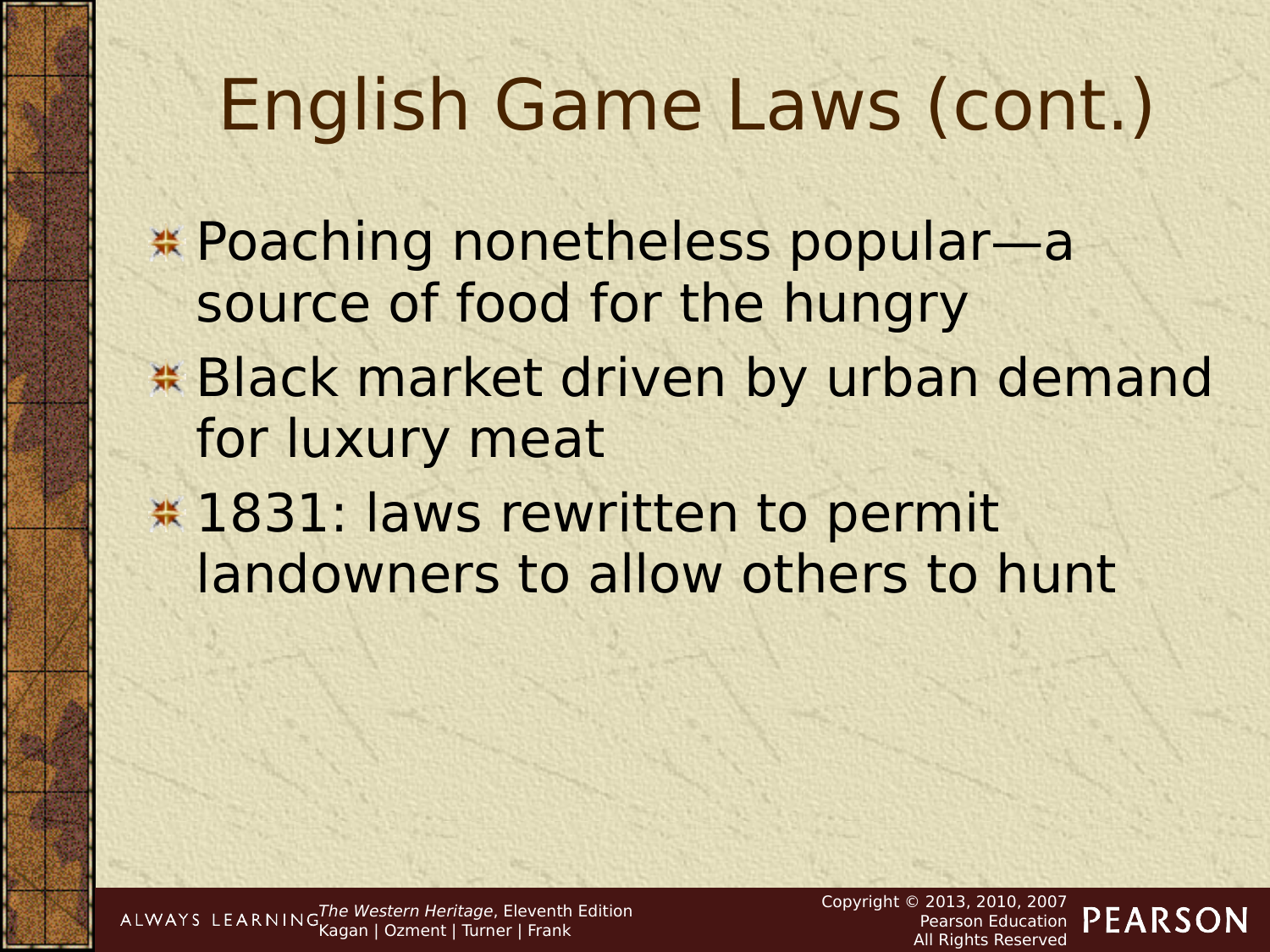

English Game Laws (cont.)
Poaching nonetheless popular—a source of food for the hungry
Black market driven by urban demand for luxury meat
1831: laws rewritten to permit landowners to allow others to hunt